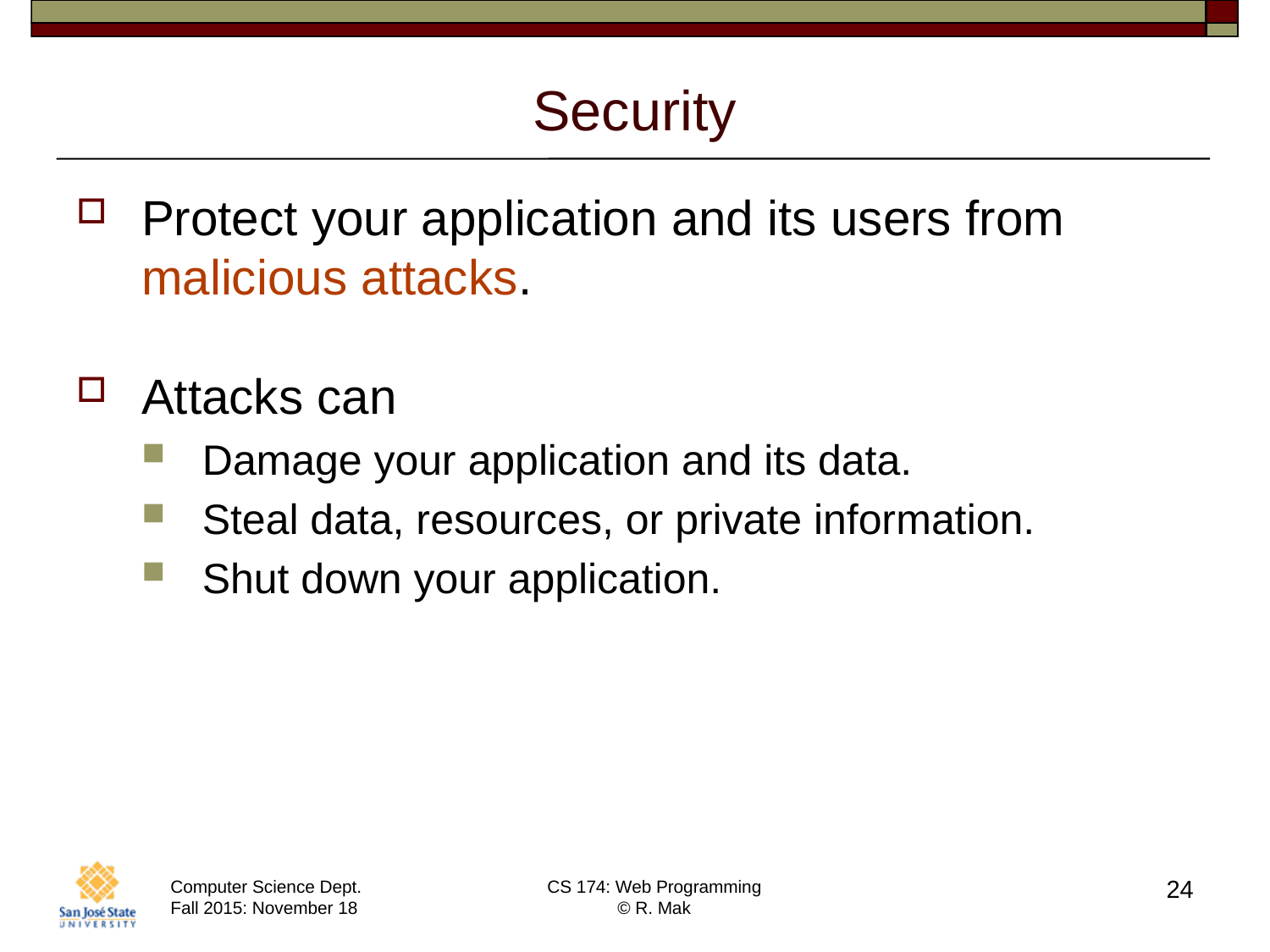

# Security
Protect your application and its users from malicious attacks.

Attacks can
Damage your application and its data.
Steal data, resources, or private information.
Shut down your application.
24